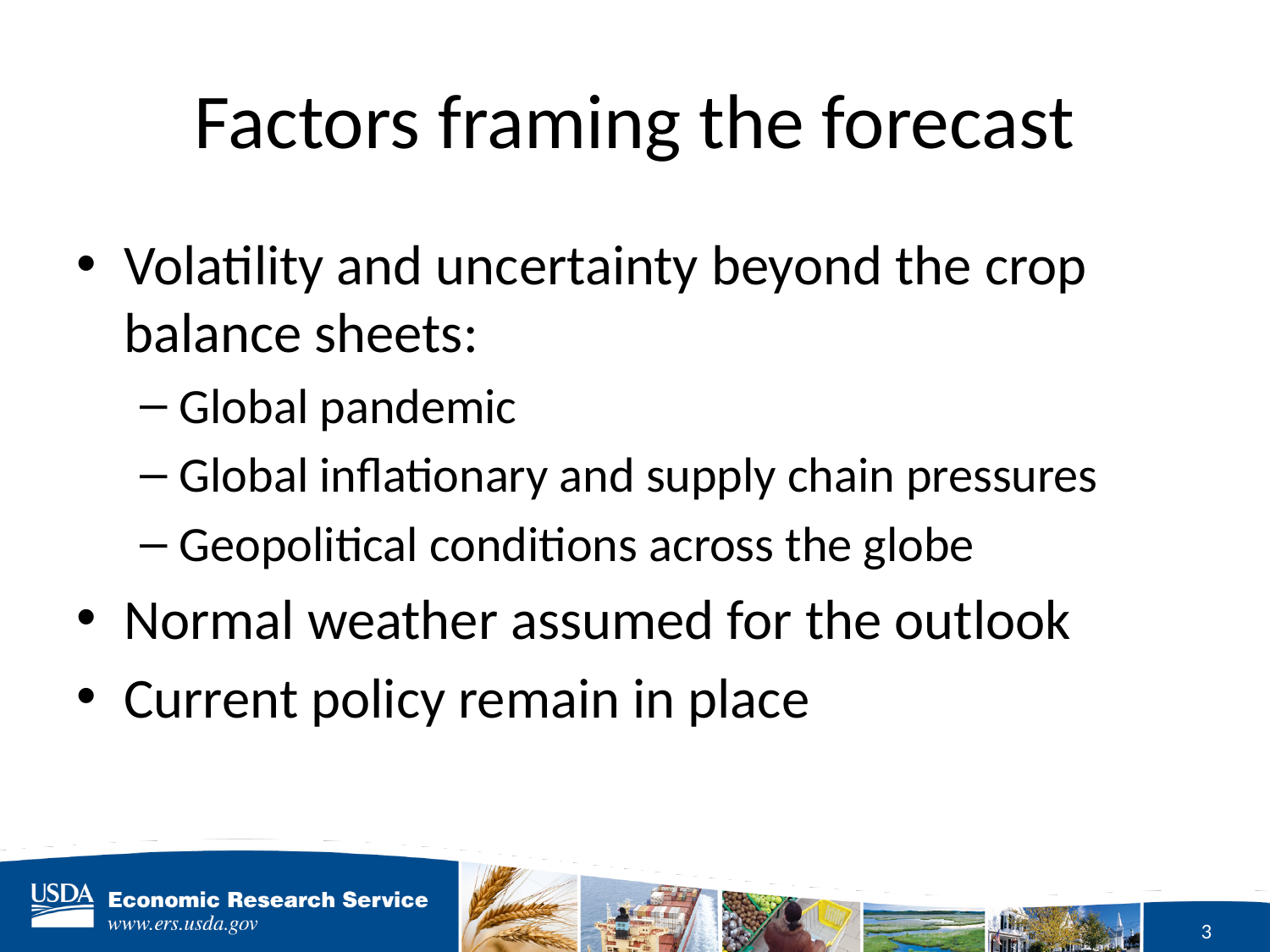

# Factors framing the forecast
Volatility and uncertainty beyond the crop balance sheets:
Global pandemic
Global inflationary and supply chain pressures
Geopolitical conditions across the globe
Normal weather assumed for the outlook
Current policy remain in place